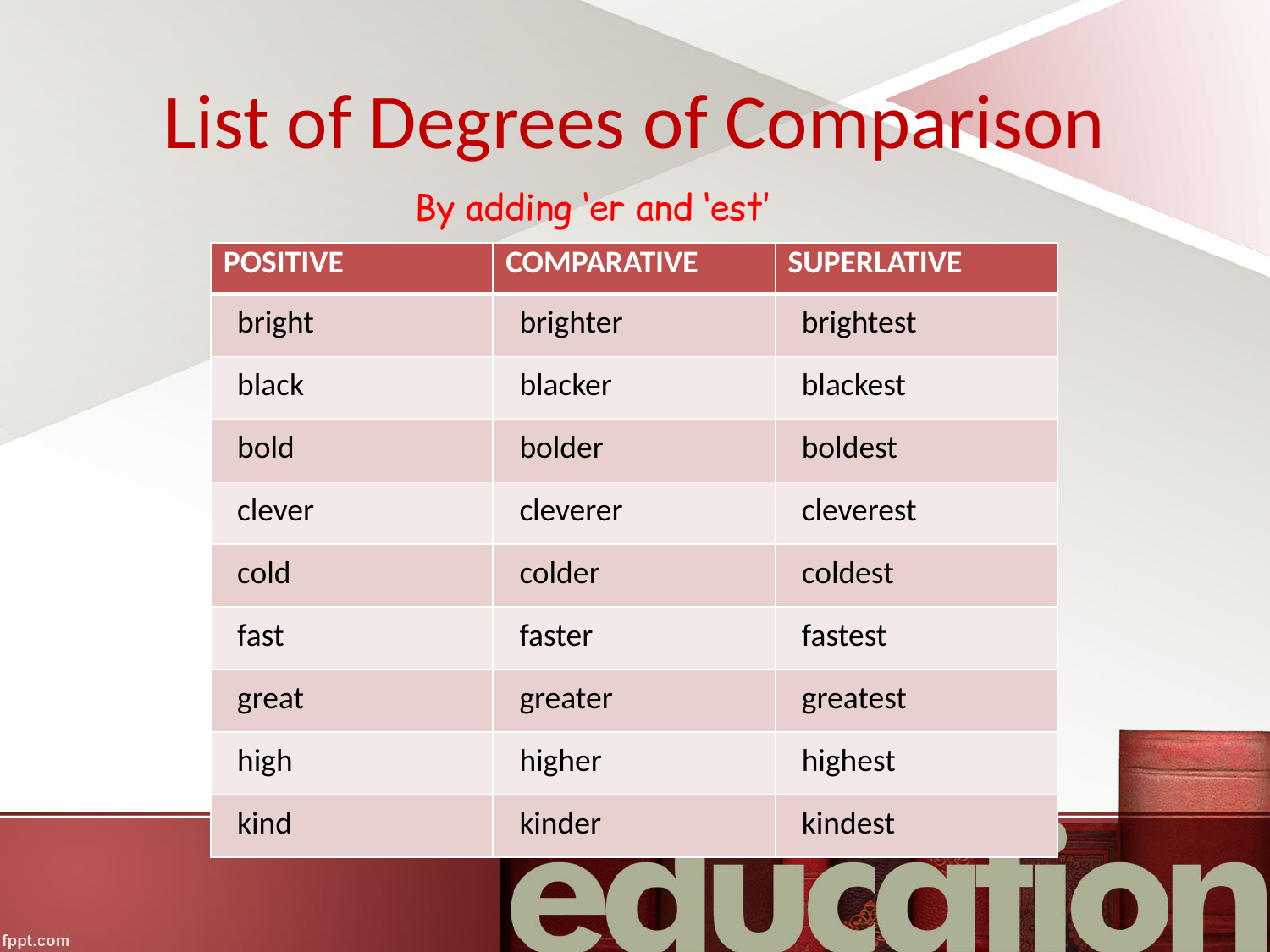

# List of Degrees of Comparison
By adding ‘er and ‘est’
| POSITIVE | COMPARATIVE | SUPERLATIVE |
| --- | --- | --- |
| bright | brighter | brightest |
| black | blacker | blackest |
| bold | bolder | boldest |
| clever | cleverer | cleverest |
| cold | colder | coldest |
| fast | faster | fastest |
| great | greater | greatest |
| high | higher | highest |
| kind | kinder | kindest |